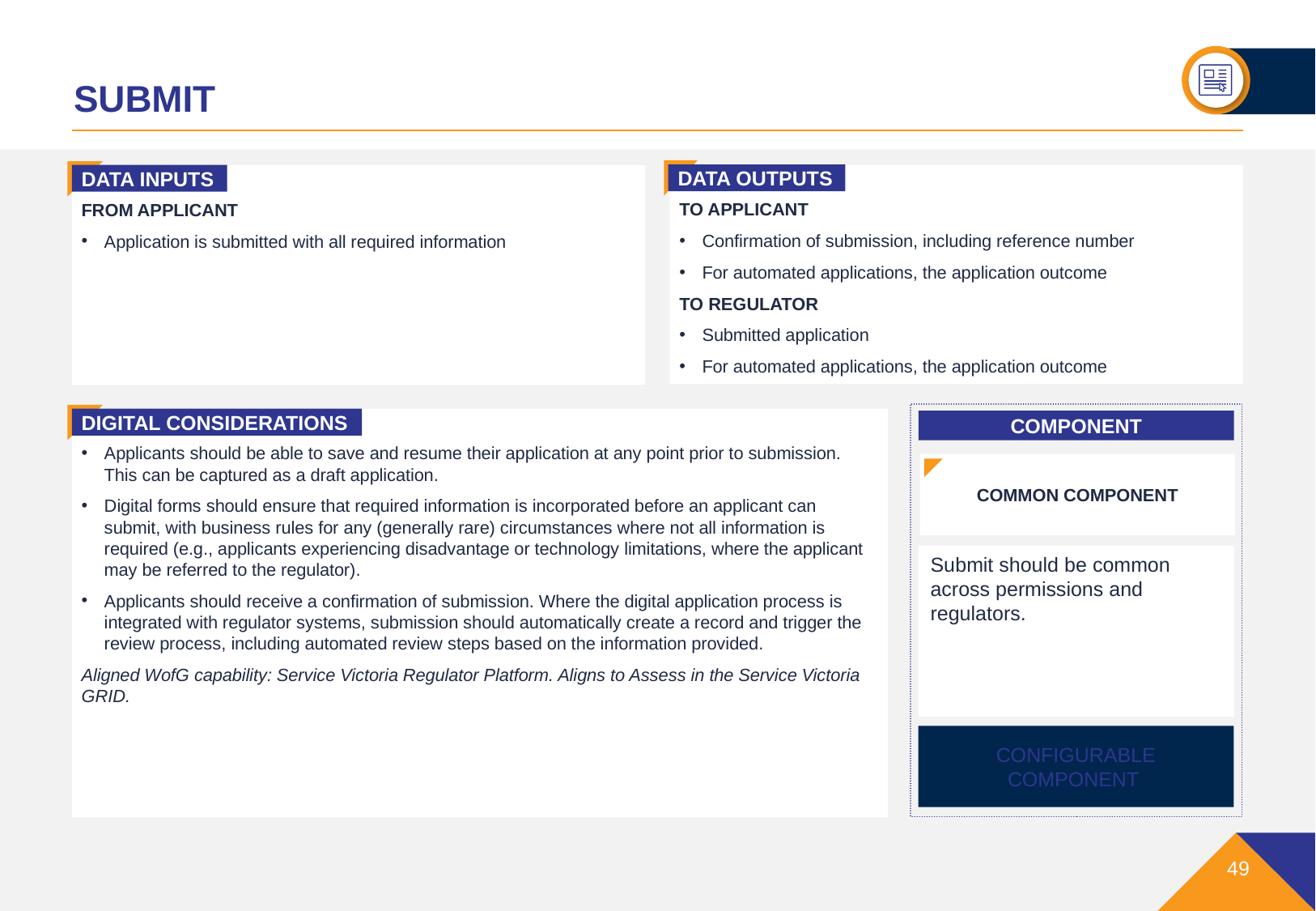

# SUBMIT

DATA OUTPUTS

DATA INPUTS
TO APPLICANT
Confirmation of submission, including reference number
For automated applications, the application outcome
TO REGULATOR
Submitted application
For automated applications, the application outcome
FROM APPLICANT
Application is submitted with all required information

DIGITAL CONSIDERATIONS
Applicants should be able to save and resume their application at any point prior to submission. This can be captured as a draft application.
Digital forms should ensure that required information is incorporated before an applicant can submit, with business rules for any (generally rare) circumstances where not all information is required (e.g., applicants experiencing disadvantage or technology limitations, where the applicant may be referred to the regulator).
Applicants should receive a confirmation of submission. Where the digital application process is integrated with regulator systems, submission should automatically create a record and trigger the review process, including automated review steps based on the information provided.
Aligned WofG capability: Service Victoria Regulator Platform. Aligns to Assess in the Service Victoria GRID.
COMPONENT
COMMON COMPONENT

Submit should be common across permissions and regulators.

CONFIGURABLE COMPONENT

49